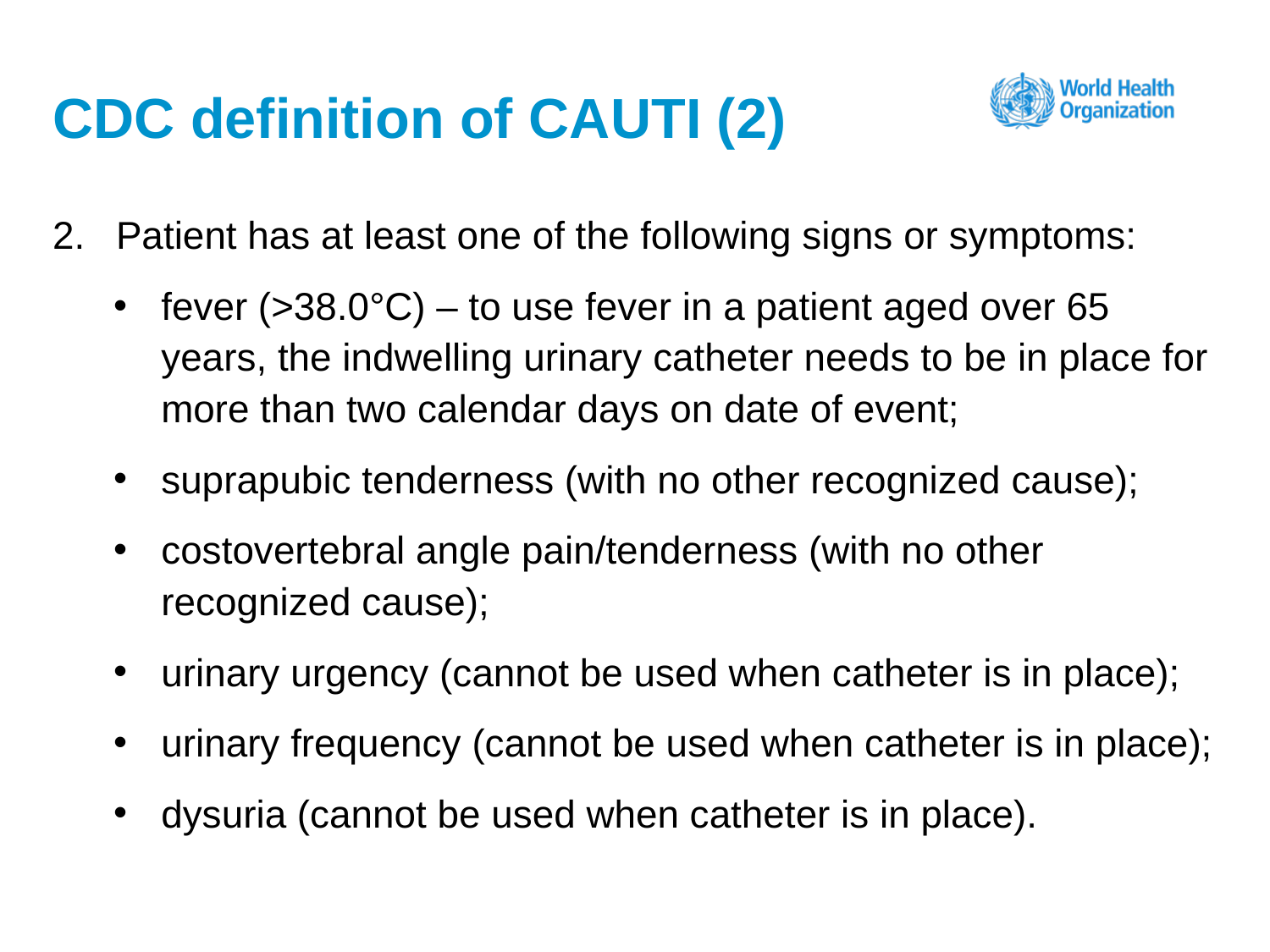

# CDC definition of CAUTI (2)
Patient has at least one of the following signs or symptoms:
fever (>38.0°C) – to use fever in a patient aged over 65 years, the indwelling urinary catheter needs to be in place for more than two calendar days on date of event;
suprapubic tenderness (with no other recognized cause);
costovertebral angle pain/tenderness (with no other recognized cause);
urinary urgency (cannot be used when catheter is in place);
urinary frequency (cannot be used when catheter is in place);
dysuria (cannot be used when catheter is in place).